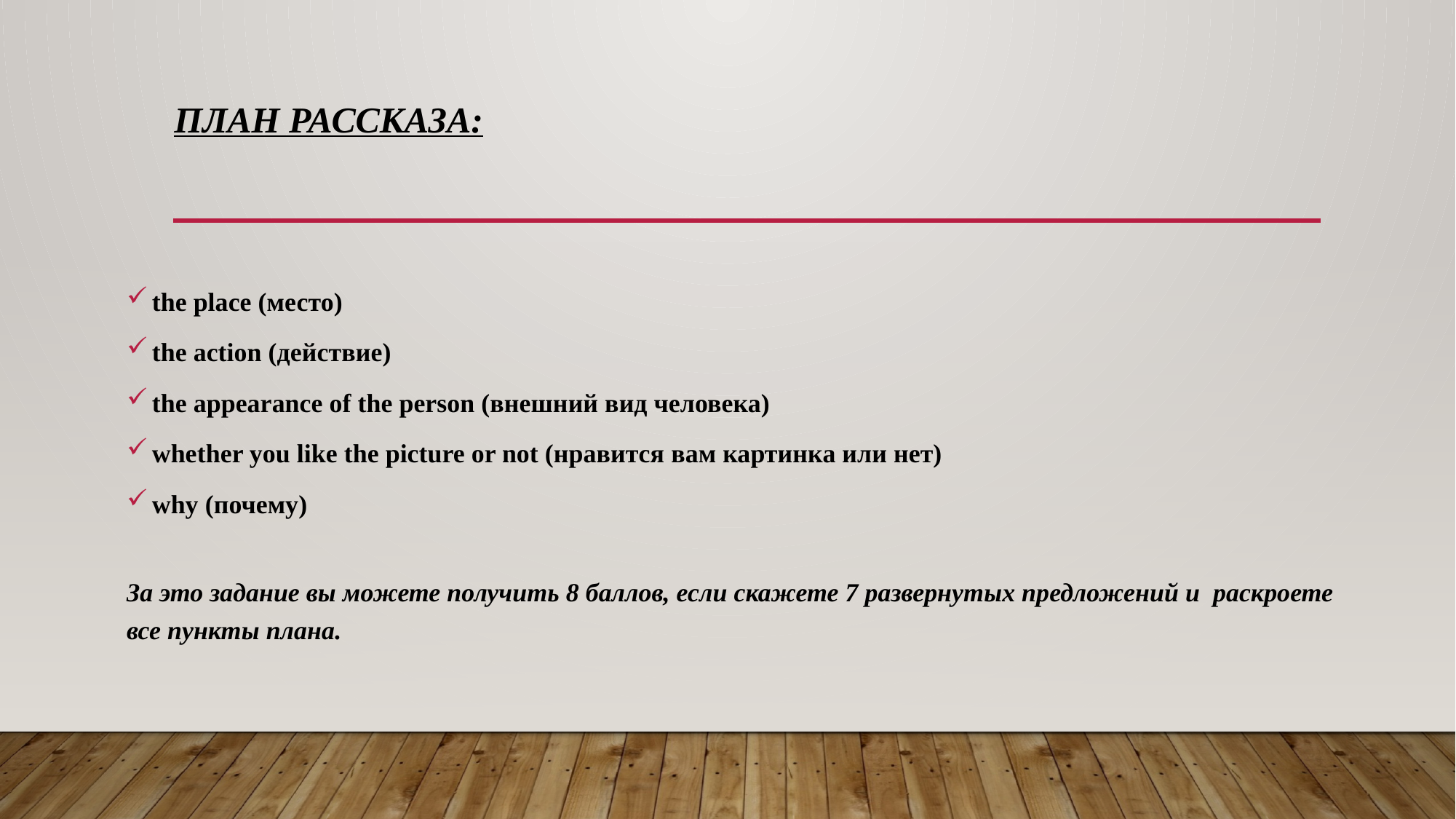

# План рассказа:

the place (место)
the action (действие)
the appearance of the person (внешний вид человека)
whether you like the picture or not (нравится вам картинка или нет)
why (почему)
За это задание вы можете получить 8 баллов, если скажете 7 развернутых предложений и  раскроете все пункты плана.